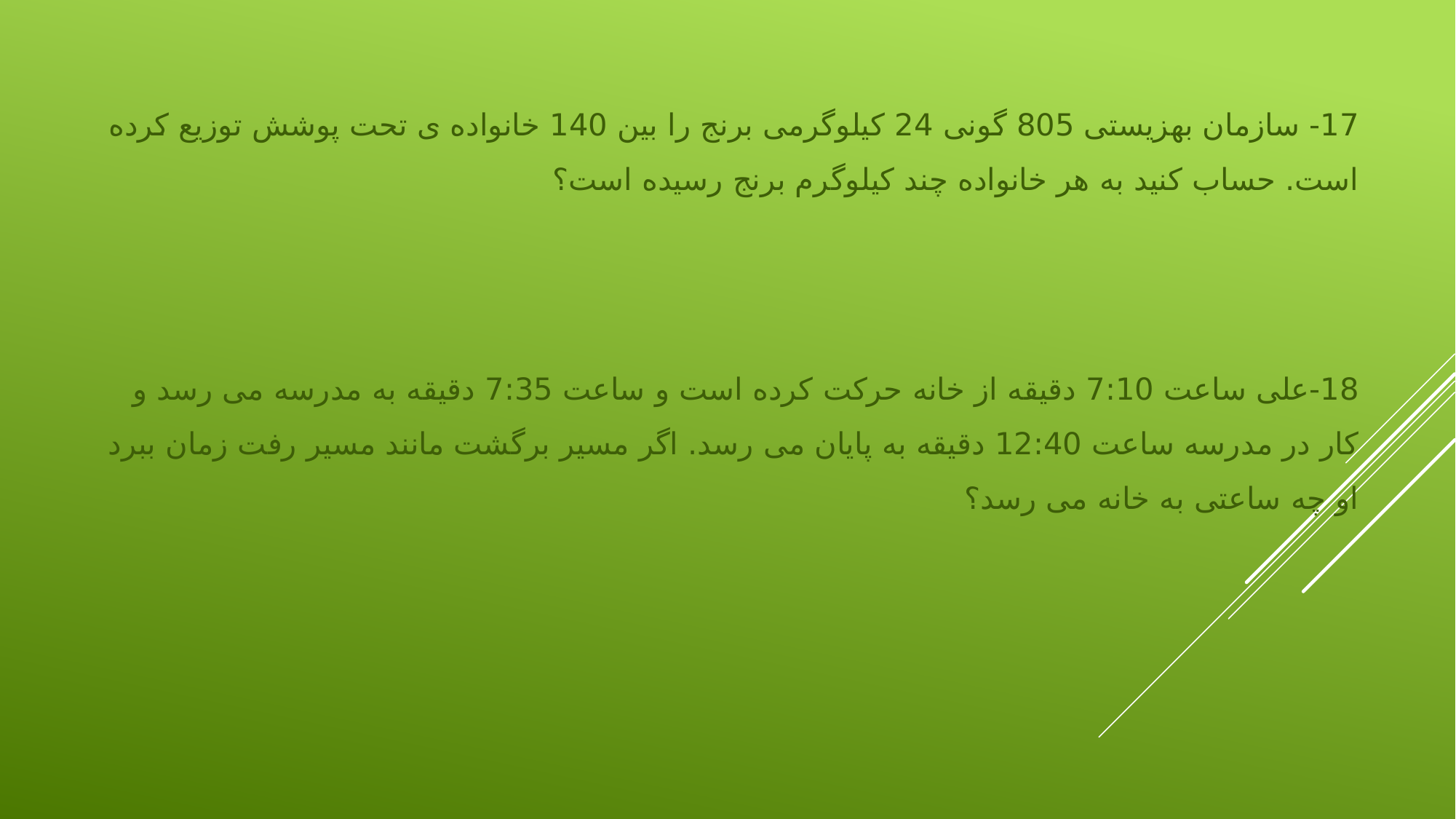

17- سازمان بهزیستی 805 گونی 24 کیلوگرمی برنج را بین 140 خانواده ی تحت پوشش توزیع کرده است. حساب کنید به هر خانواده چند کیلوگرم برنج رسیده است؟

18-علی ساعت 7:10 دقیقه از خانه حرکت کرده است و ساعت 7:35 دقیقه به مدرسه می رسد و کار در مدرسه ساعت 12:40 دقیقه به پایان می رسد. اگر مسیر برگشت مانند مسیر رفت زمان ببرد او چه ساعتی به خانه می رسد؟